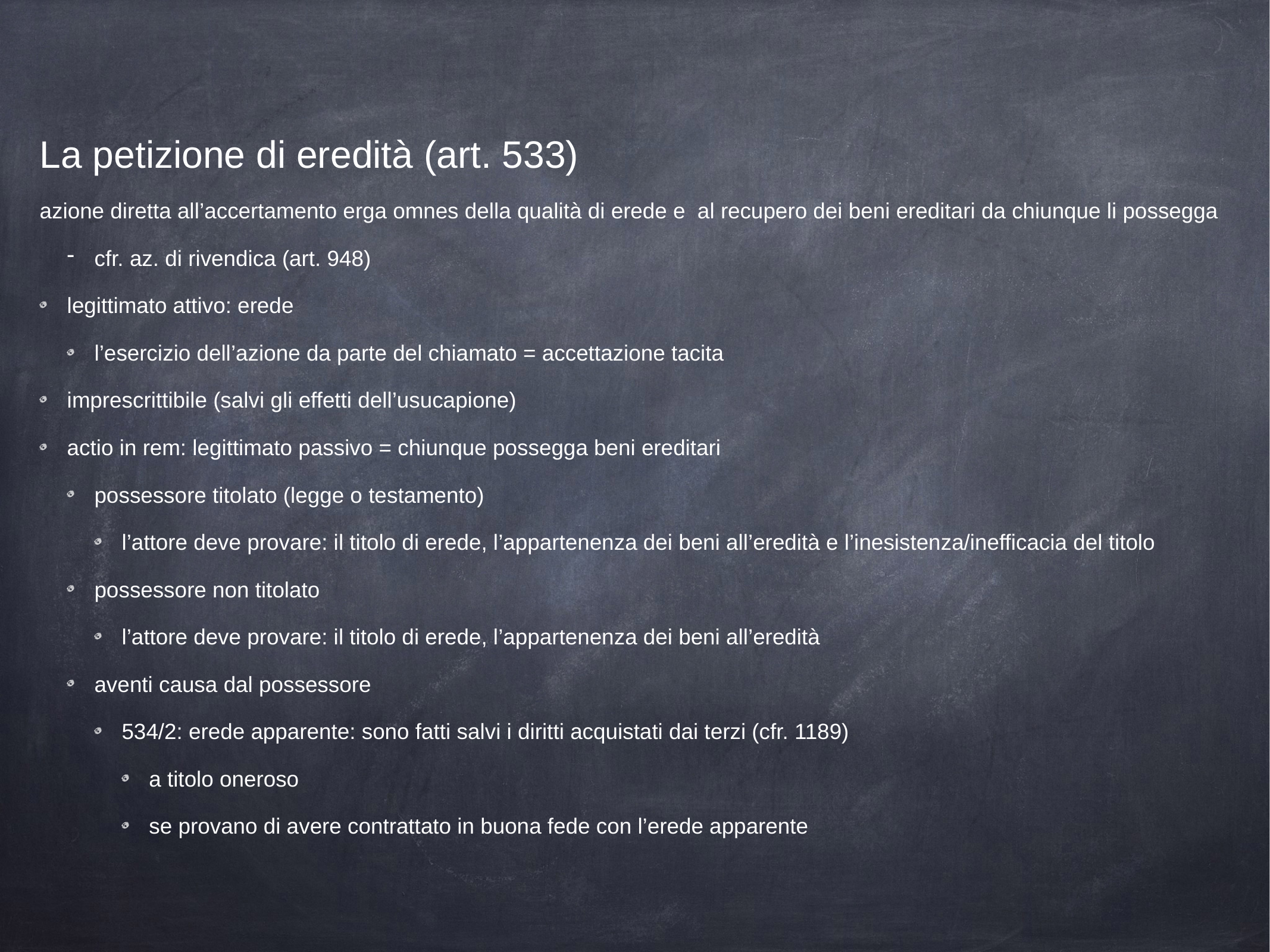

La petizione di eredità (art. 533)
azione diretta all’accertamento erga omnes della qualità di erede e  al recupero dei beni ereditari da chiunque li possegga
cfr. az. di rivendica (art. 948)
legittimato attivo: erede
l’esercizio dell’azione da parte del chiamato = accettazione tacita
imprescrittibile (salvi gli effetti dell’usucapione)
actio in rem: legittimato passivo = chiunque possegga beni ereditari
possessore titolato (legge o testamento)
l’attore deve provare: il titolo di erede, l’appartenenza dei beni all’eredità e l’inesistenza/inefficacia del titolo
possessore non titolato
l’attore deve provare: il titolo di erede, l’appartenenza dei beni all’eredità
aventi causa dal possessore
534/2: erede apparente: sono fatti salvi i diritti acquistati dai terzi (cfr. 1189)
a titolo oneroso
se provano di avere contrattato in buona fede con l’erede apparente